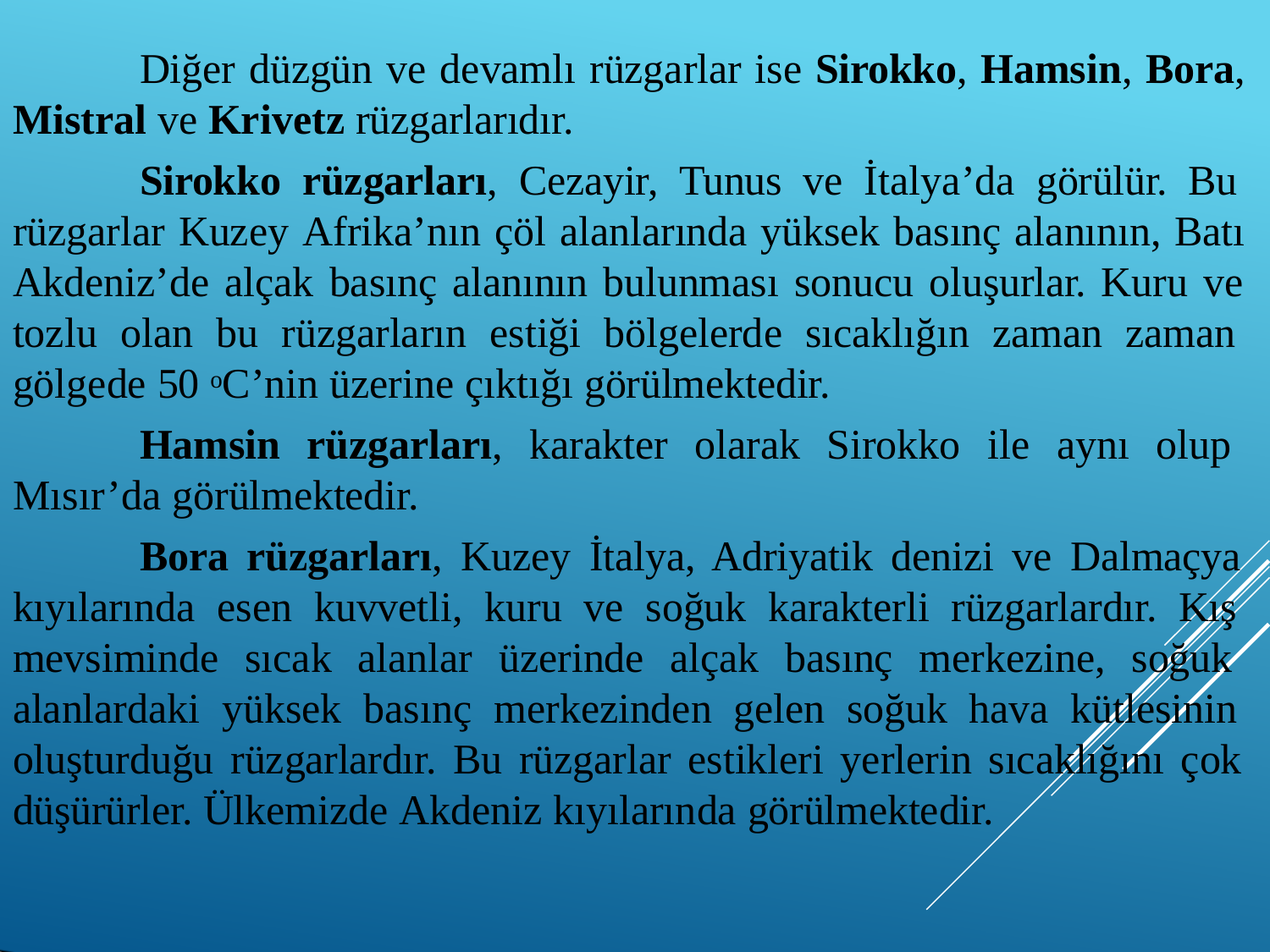

Diğer düzgün ve devamlı rüzgarlar ise Sirokko, Hamsin, Bora,  Mistral ve Krivetz rüzgarlarıdır.
Sirokko rüzgarları, Cezayir, Tunus ve İtalya’da görülür. Bu  rüzgarlar Kuzey Afrika’nın çöl alanlarında yüksek basınç alanının, Batı  Akdeniz’de alçak basınç alanının bulunması sonucu oluşurlar. Kuru ve  tozlu olan bu rüzgarların estiği bölgelerde sıcaklığın zaman zaman  gölgede 50 oC’nin üzerine çıktığı görülmektedir.
Hamsin rüzgarları, karakter olarak Sirokko ile aynı olup  Mısır’da görülmektedir.
Bora rüzgarları, Kuzey İtalya, Adriyatik denizi ve Dalmaçya  kıyılarında esen kuvvetli, kuru ve soğuk karakterli rüzgarlardır. Kış  mevsiminde sıcak alanlar üzerinde alçak basınç merkezine, soğuk  alanlardaki yüksek basınç merkezinden gelen soğuk hava kütlesinin  oluşturduğu rüzgarlardır. Bu rüzgarlar estikleri yerlerin sıcaklığını çok  düşürürler. Ülkemizde Akdeniz kıyılarında görülmektedir.